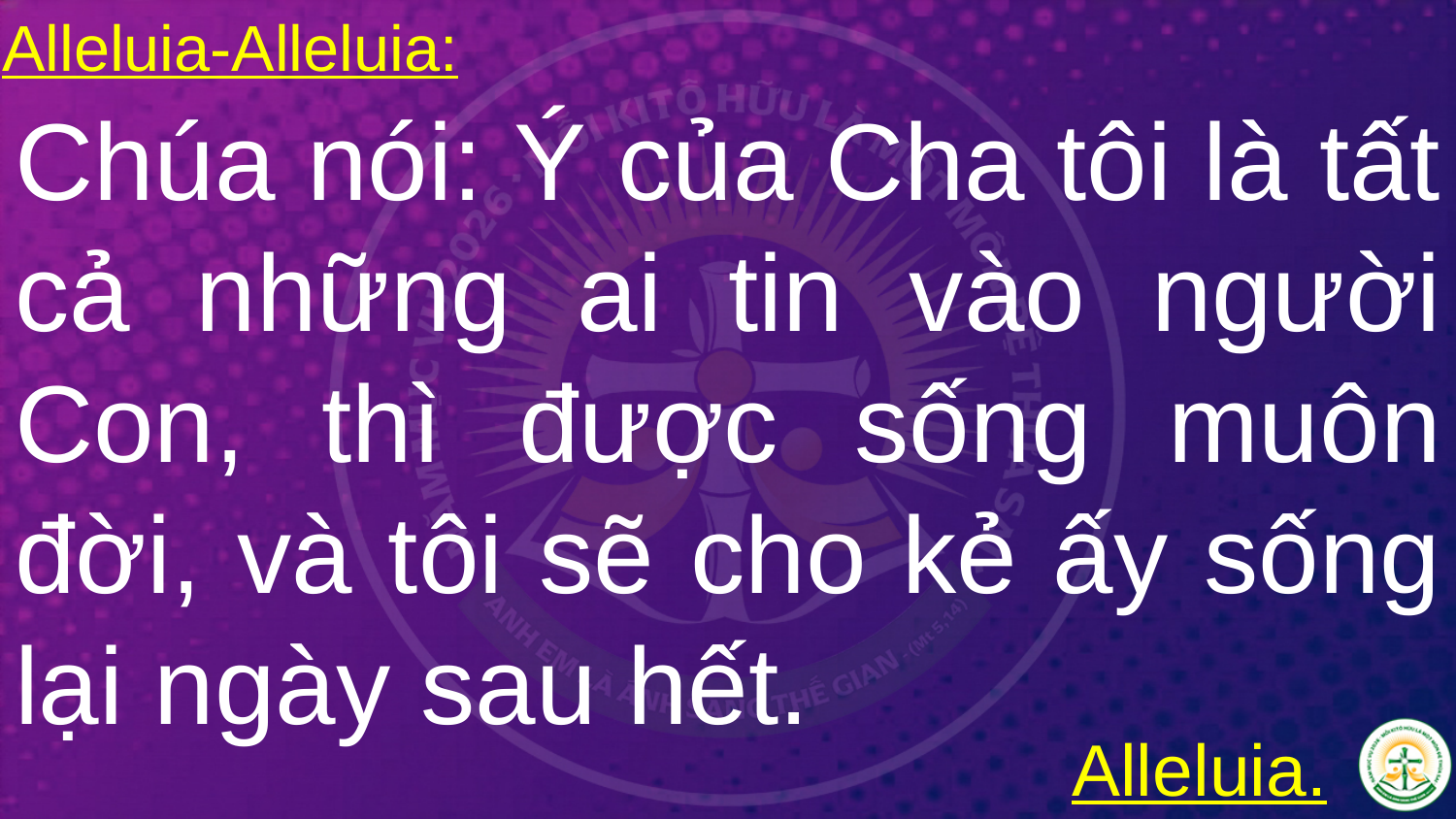

Alleluia-Alleluia:
Chúa nói: Ý của Cha tôi là tất cả những ai tin vào người Con, thì được sống muôn đời, và tôi sẽ cho kẻ ấy sống lại ngày sau hết.
Alleluia.